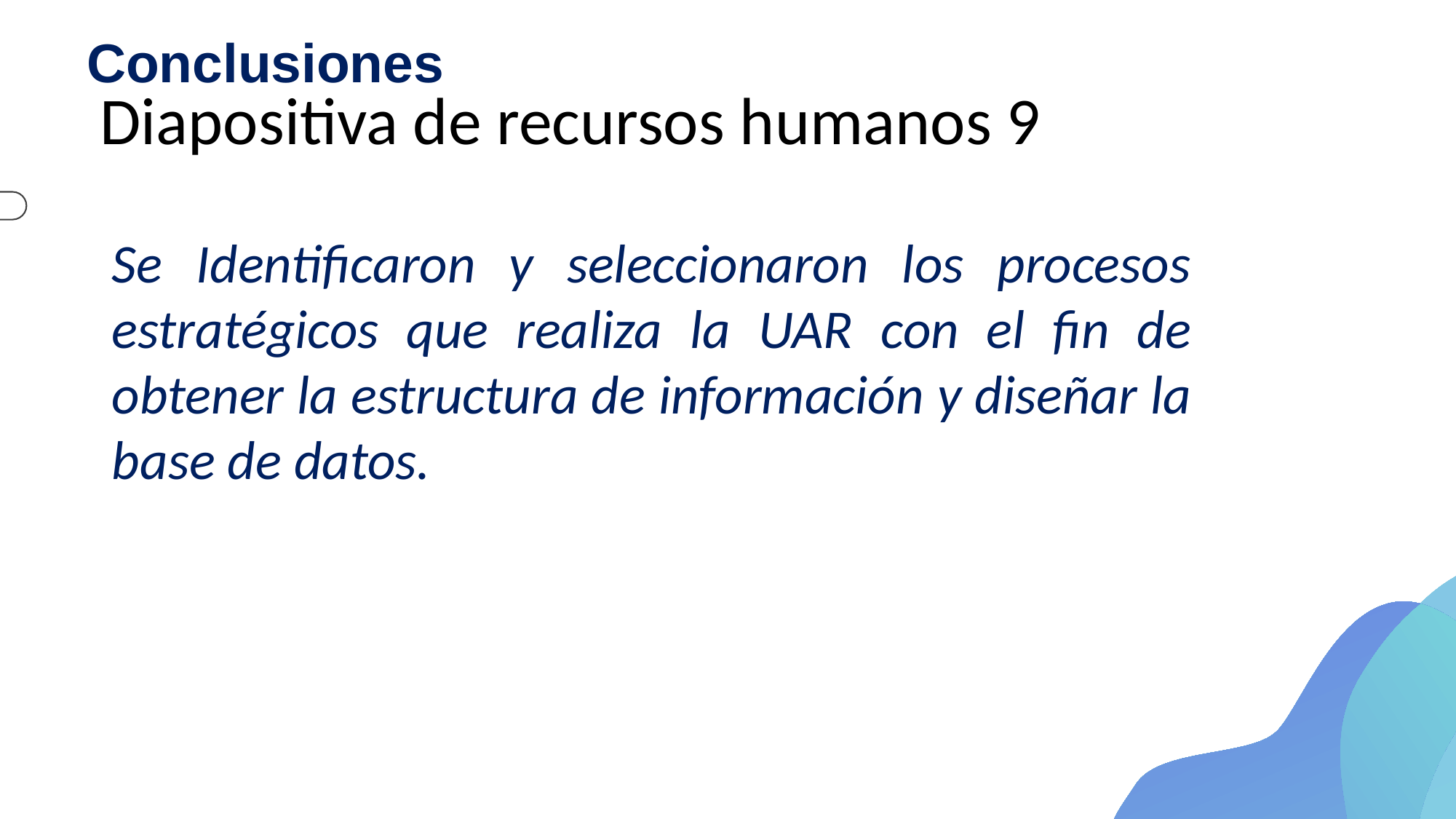

Conclusiones
# Diapositiva de recursos humanos 9

Se Identificaron y seleccionaron los procesos estratégicos que realiza la UAR con el fin de obtener la estructura de información y diseñar la base de datos.